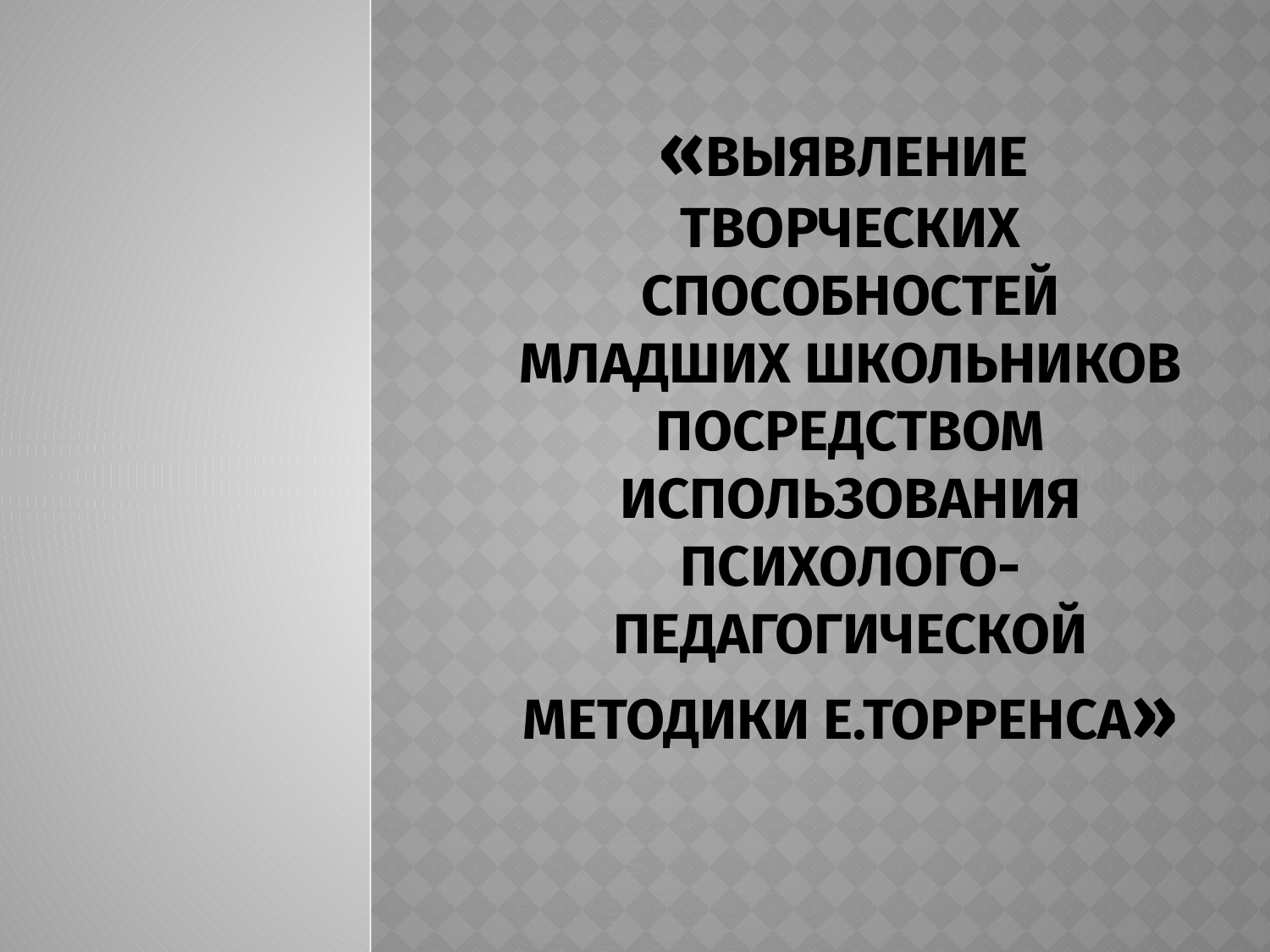

# «Выявление  творческих способностей младших школьников посредством использования психолого-педагогической методики Е.Торренса»